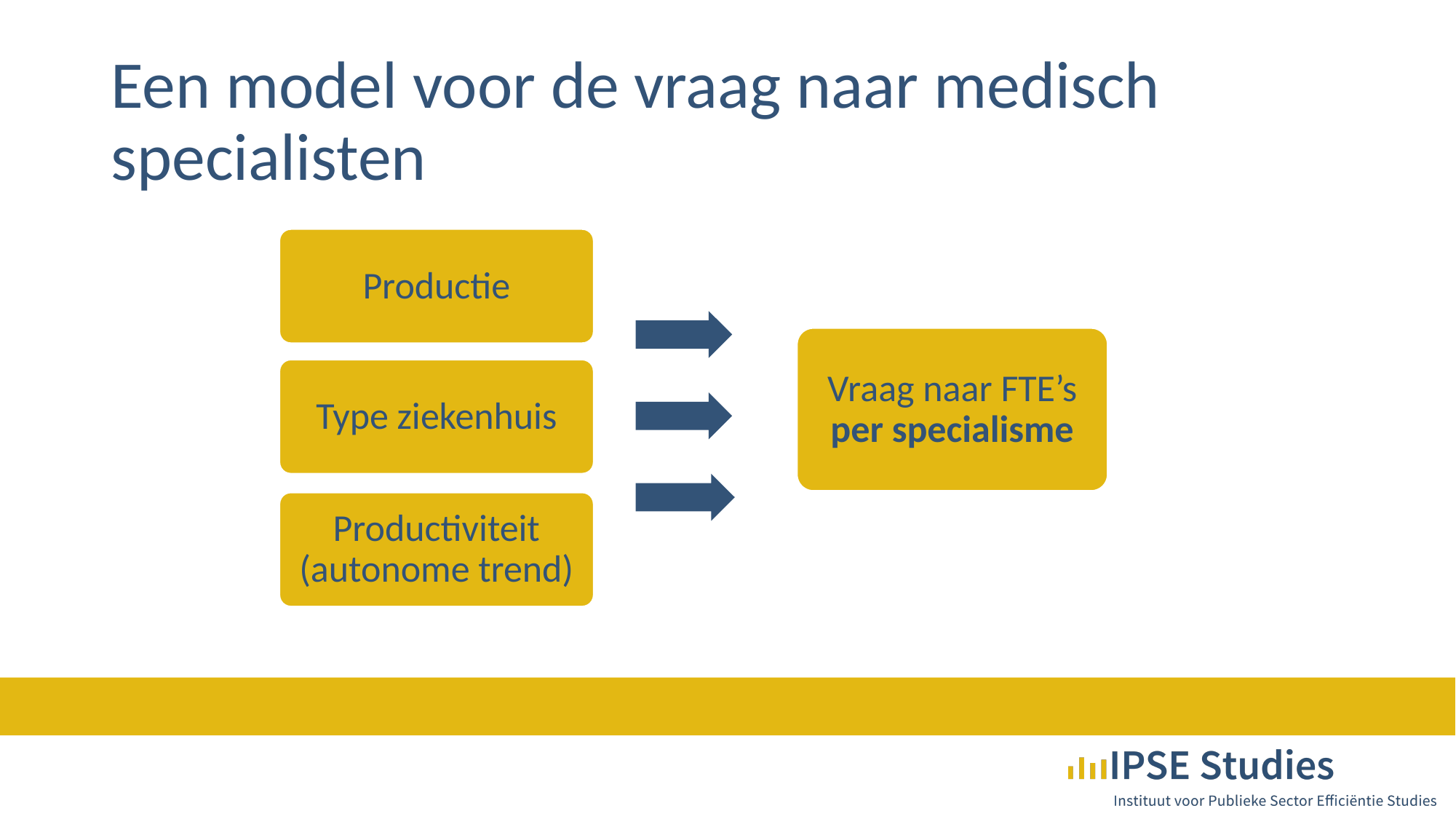

# Een model voor de vraag naar medisch specialisten

Productie

Vraag naar FTE’s per specialisme

Type ziekenhuis

Productiviteit
(autonome trend)